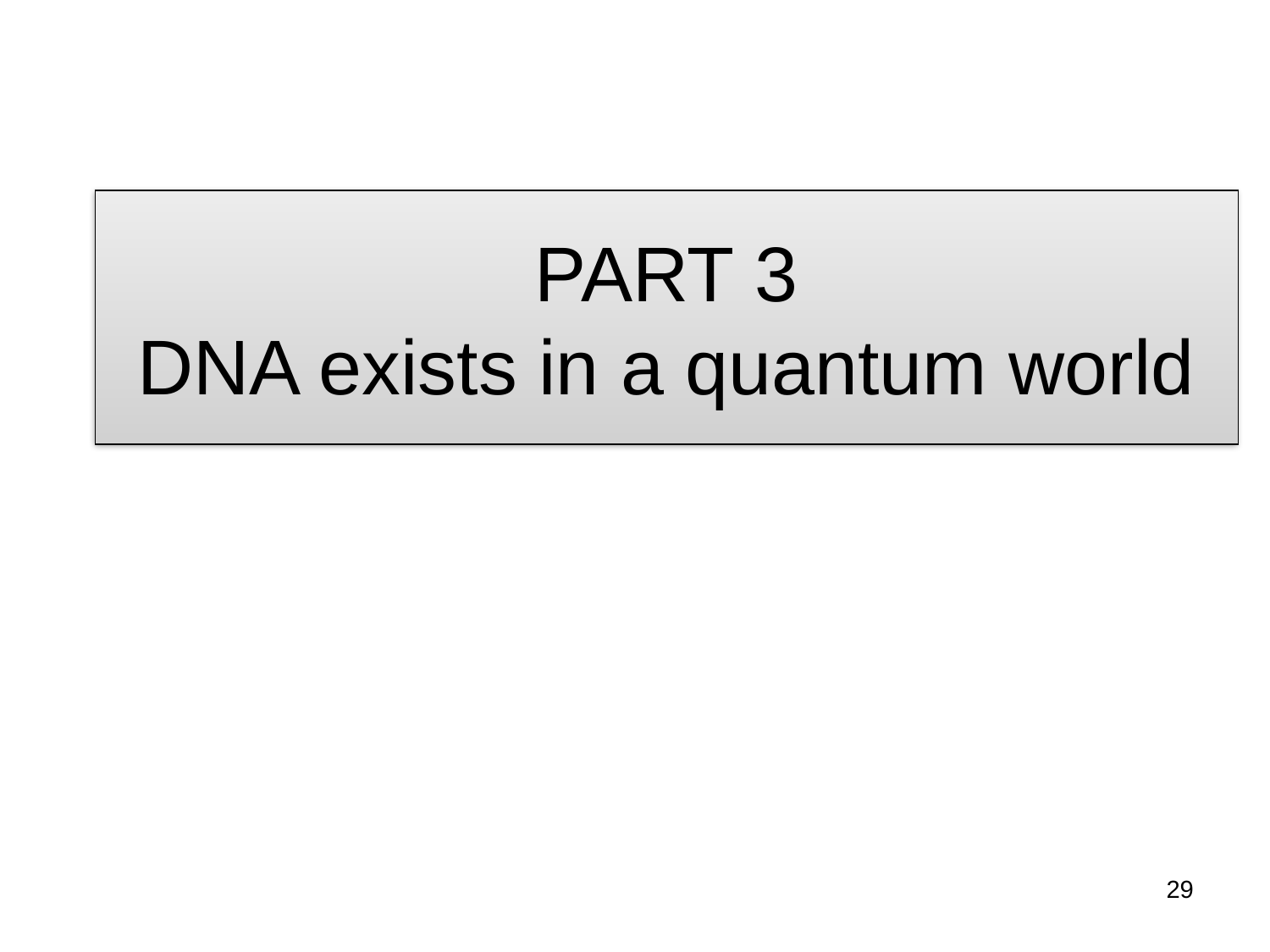

PART 3
DNA exists in a quantum world
29